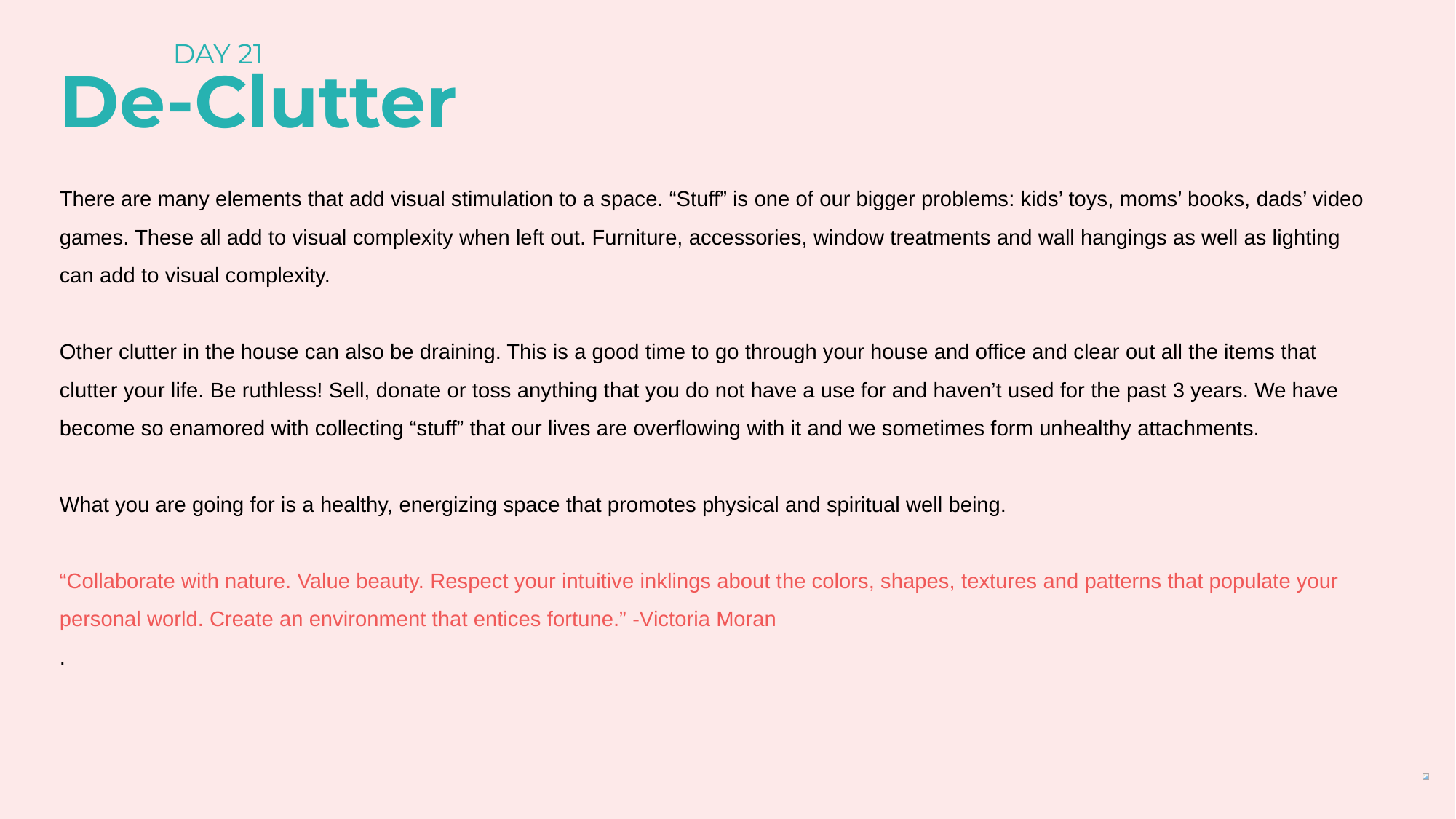

DAY 21
De-Clutter

There are many elements that add visual stimulation to a space. “Stuff” is one of our bigger problems: kids’ toys, moms’ books, dads’ video games. These all add to visual complexity when left out. Furniture, accessories, window treatments and wall hangings as well as lighting can add to visual complexity.

Other clutter in the house can also be draining. This is a good time to go through your house and office and clear out all the items that clutter your life. Be ruthless! Sell, donate or toss anything that you do not have a use for and haven’t used for the past 3 years. We have become so enamored with collecting “stuff” that our lives are overflowing with it and we sometimes form unhealthy attachments.

What you are going for is a healthy, energizing space that promotes physical and spiritual well being.

“Collaborate with nature. Value beauty. Respect your intuitive inklings about the colors, shapes, textures and patterns that populate your personal world. Create an environment that entices fortune.” -Victoria Moran
.